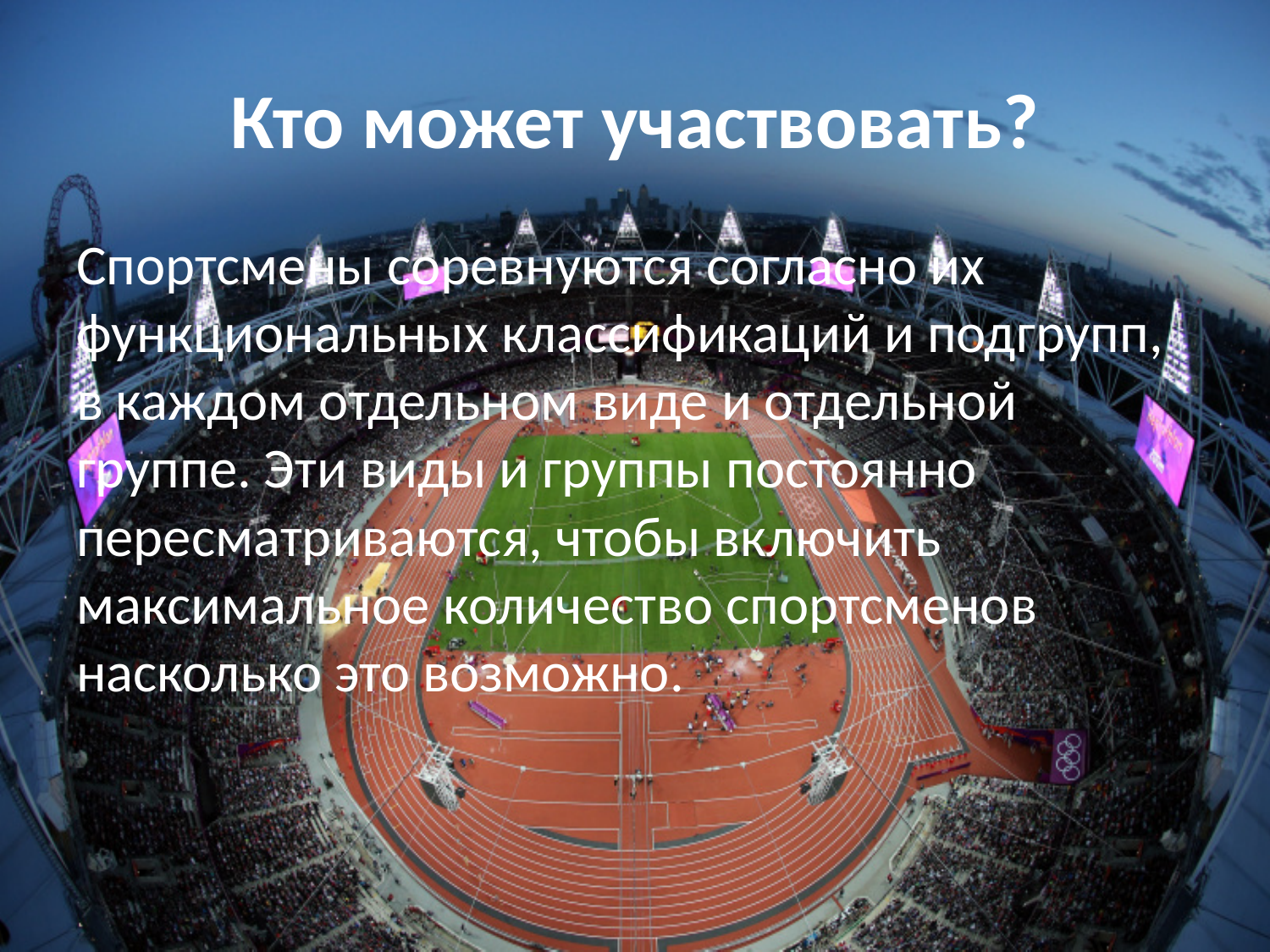

# Кто может участвовать?
Спортсмены соревнуются согласно их функциональных классификаций и подгрупп, в каждом отдельном виде и отдельной группе. Эти виды и группы постоянно пересматриваются, чтобы включить максимальное количество спортсменов насколько это возможно.